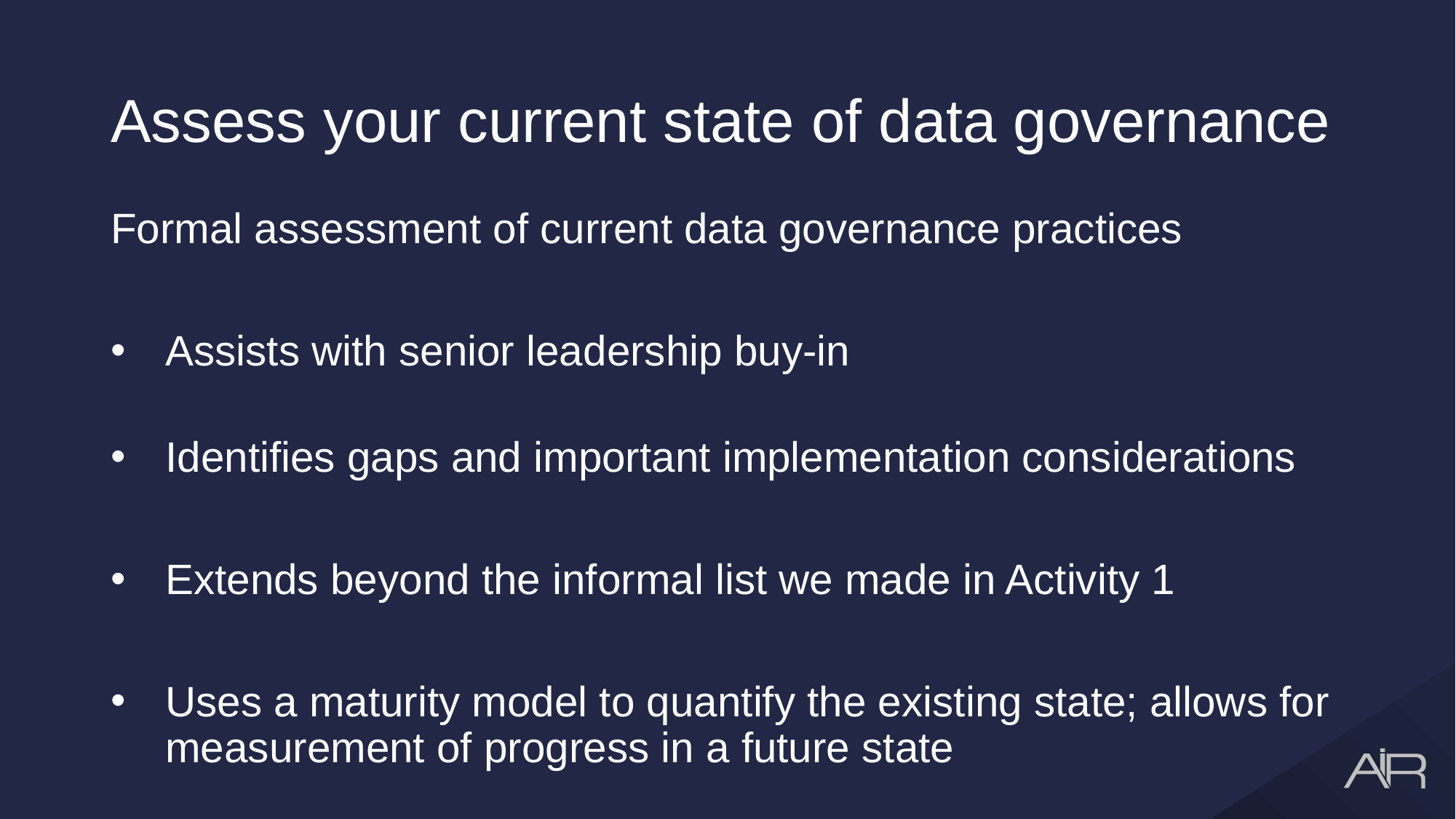

# Assess your current state of data governance
Formal assessment of current data governance practices

Assists with senior leadership buy-in
Identifies gaps and important implementation considerations

Extends beyond the informal list we made in Activity 1

Uses a maturity model to quantify the existing state; allows for measurement of progress in a future state